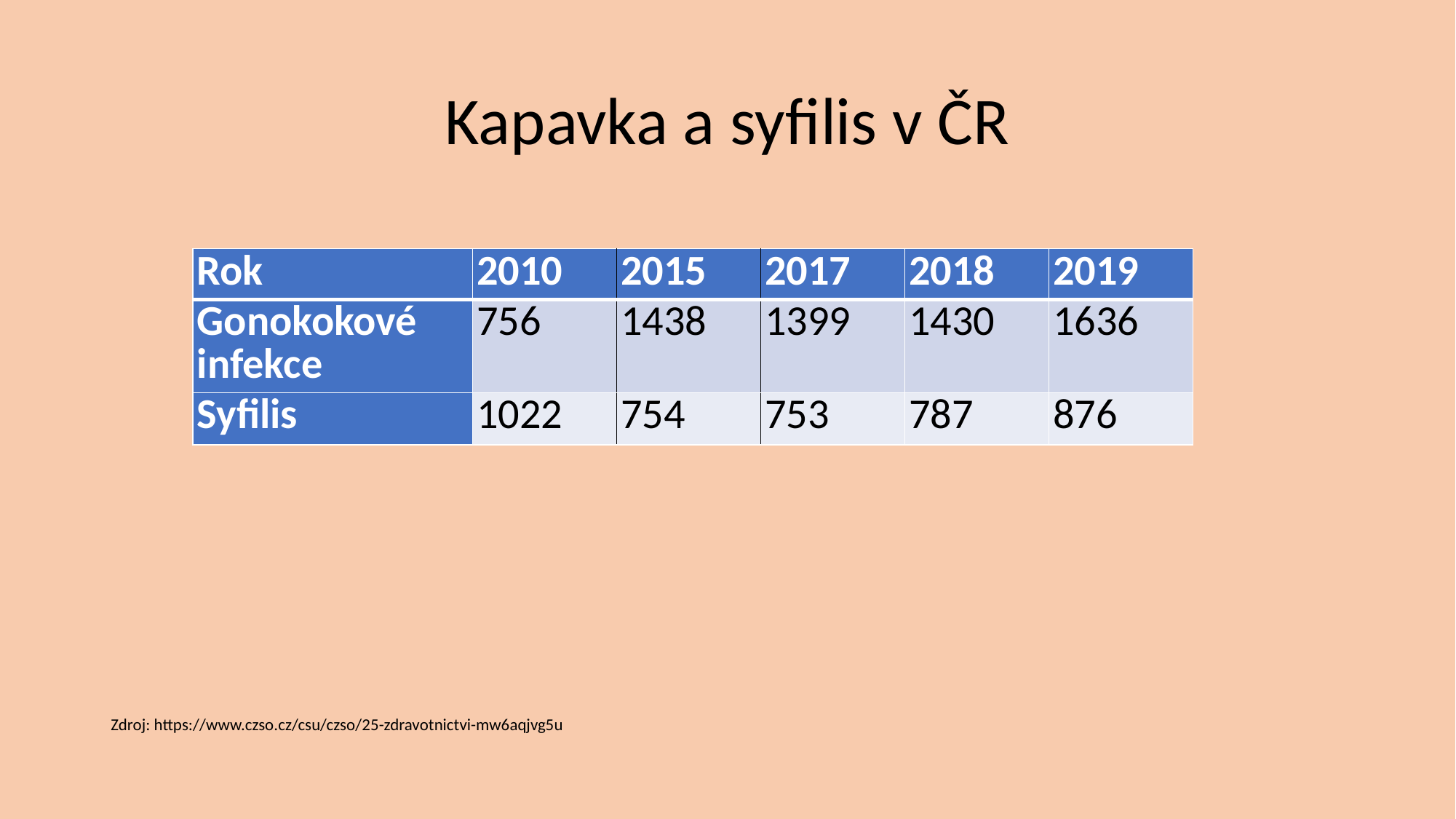

# Kapavka a syfilis v ČR

Zdroj: https://www.czso.cz/csu/czso/25-zdravotnictvi-mw6aqjvg5u
| Rok | 2010 | 2015 | 2017 | 2018 | 2019 |
| --- | --- | --- | --- | --- | --- |
| Gonokokové infekce | 756 | 1438 | 1399 | 1430 | 1636 |
| Syfilis | 1022 | 754 | 753 | 787 | 876 |